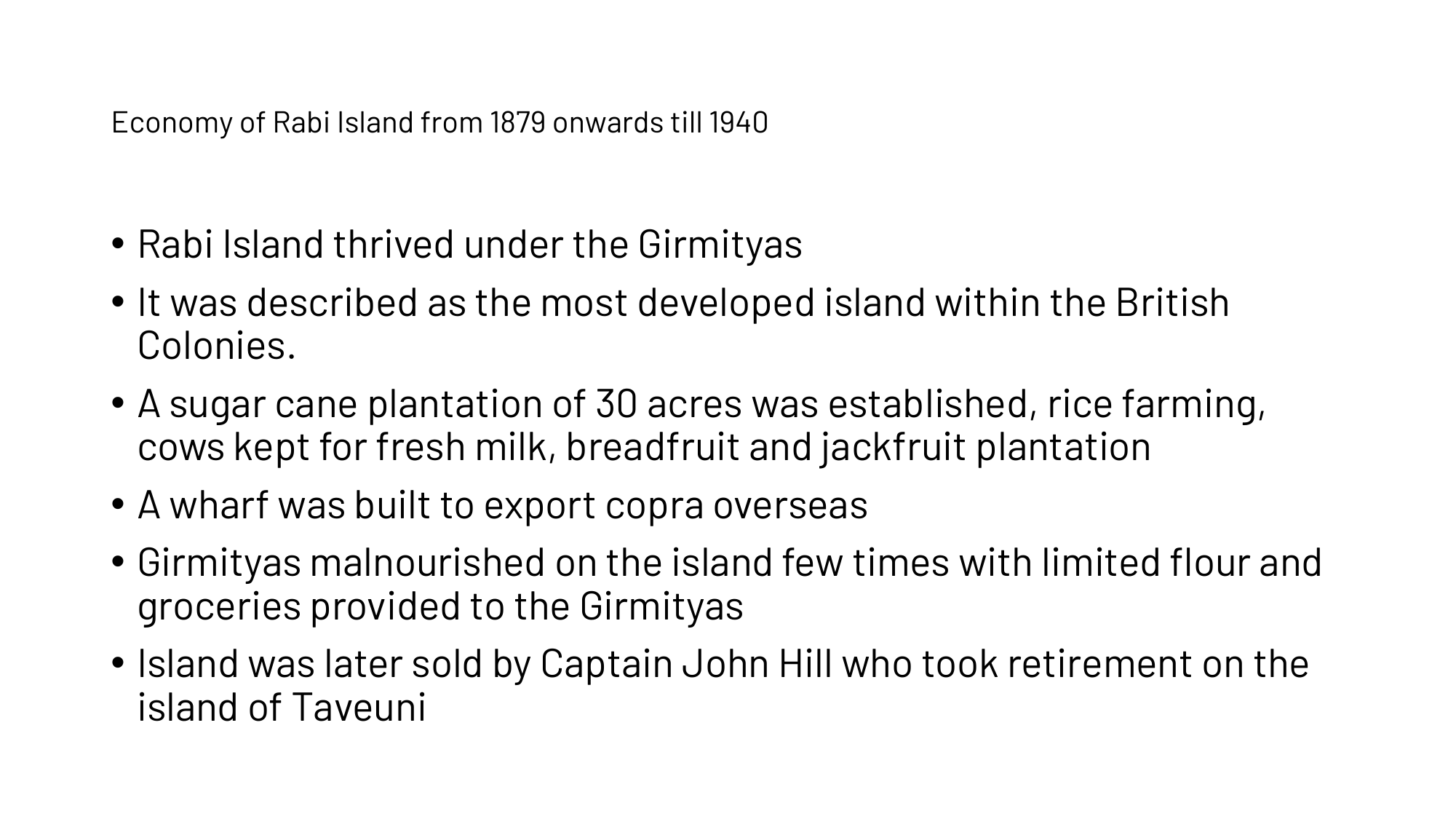

# Economy of Rabi Island from 1879 onwards till 1940
Rabi Island thrived under the Girmityas
It was described as the most developed island within the British Colonies.
A sugar cane plantation of 30 acres was established, rice farming, cows kept for fresh milk, breadfruit and jackfruit plantation
A wharf was built to export copra overseas
Girmityas malnourished on the island few times with limited flour and groceries provided to the Girmityas
Island was later sold by Captain John Hill who took retirement on the island of Taveuni